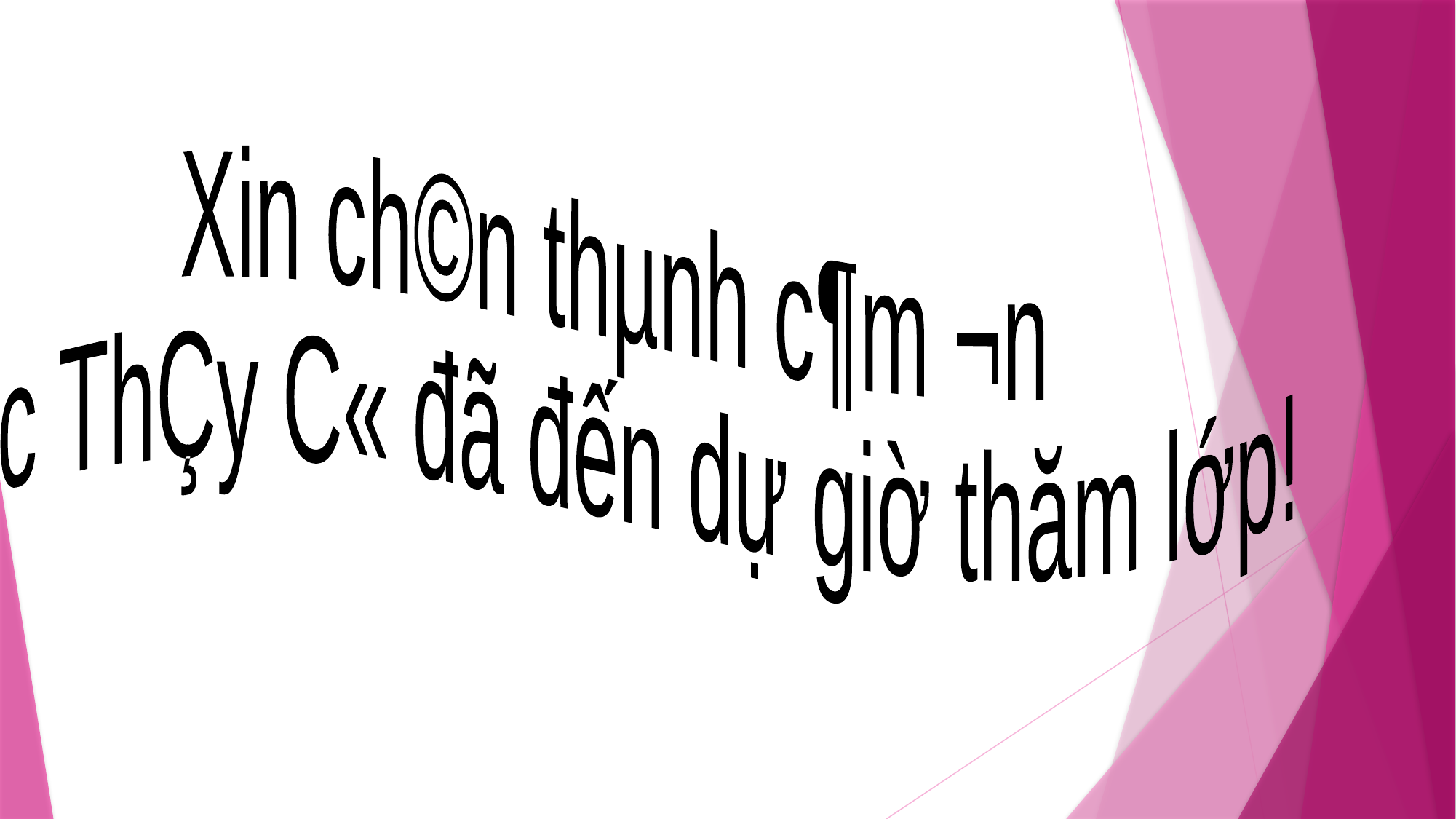

Xin ch©n thµnh c¶m ¬n
c¸c ThÇy C« đã đến dự giờ thăm lớp!